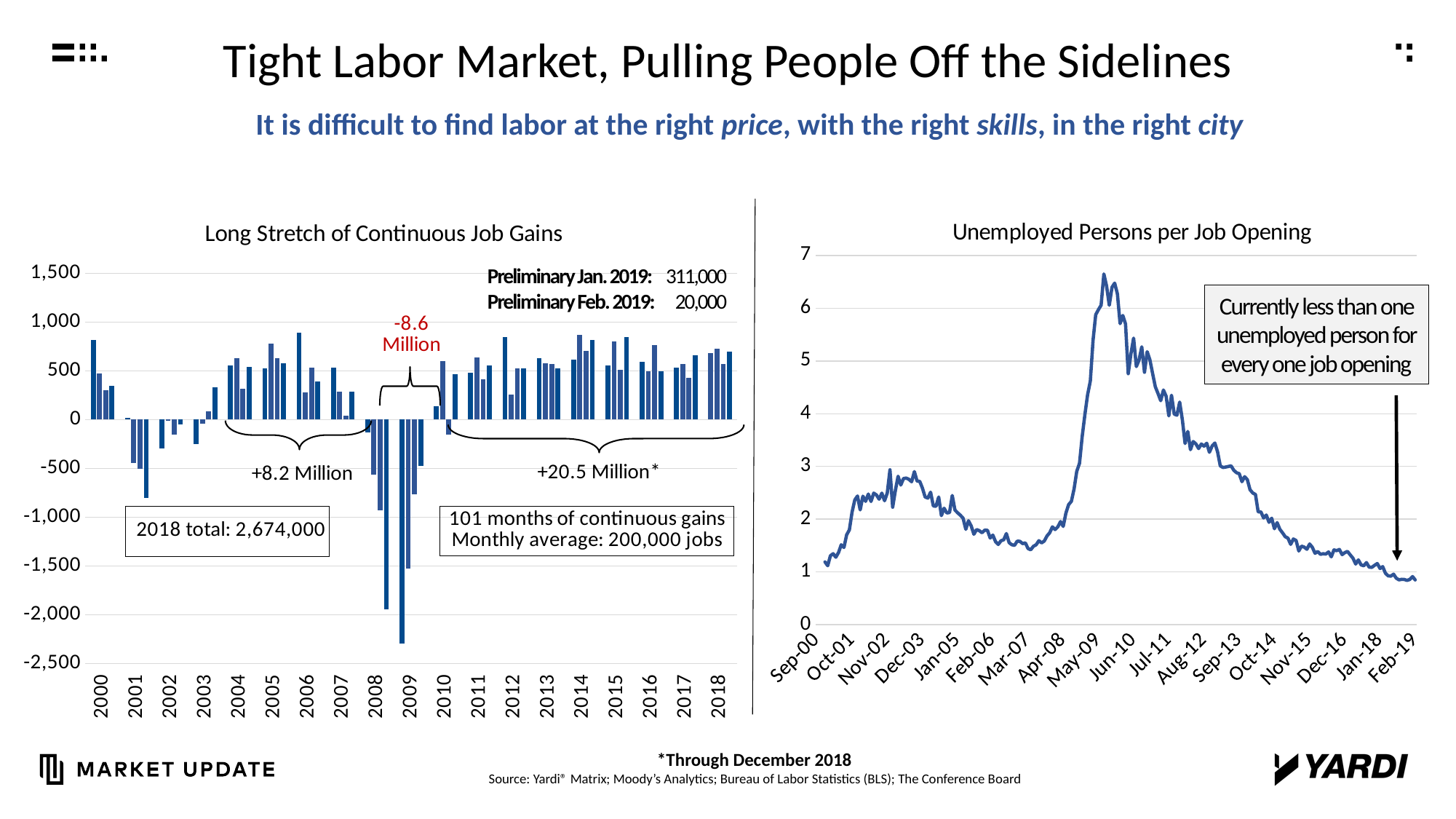

Tight Labor Market, Pulling People Off the Sidelines
It is difficult to find labor at the right price, with the right skills, in the right city

### Chart: Unemployed Persons per Job Opening

| Category |  |
|---|---|
| 36891 | 1.1896114864864864 |
| 36922 | 1.118477251624884 |
| 36950 | 1.3072133963074282 |
| 36981 | 1.3458251150558842 |
| 37011 | 1.2795347888186084 |
| 37042 | 1.3683516483516482 |
| 37072 | 1.5149532710280373 |
| 37103 | 1.4632140475661257 |
| 37134 | 1.7034349298500242 |
| 37164 | 1.7967295597484276 |
| 37195 | 2.134257975034674 |
| 37225 | 2.3628579864186596 |
| 37256 | 2.439586410635155 |
| 37287 | 2.1766427241287576 |
| 37315 | 2.4362396204033216 |
| 37346 | 2.338496198254013 |
| 37376 | 2.4766705069124426 |
| 37407 | 2.335650723025584 |
| 37437 | 2.4942050520059436 |
| 37468 | 2.4596892406918793 |
| 37499 | 2.379369627507163 |
| 37529 | 2.4942563482466746 |
| 37560 | 2.3499292786421497 |
| 37590 | 2.494875549048316 |
| 37621 | 2.9357798165137616 |
| 37652 | 2.228033472803347 |
| 37680 | 2.5489500147885242 |
| 37711 | 2.81389252948886 |
| 37741 | 2.647305389221557 |
| 37772 | 2.7704918032786887 |
| 37802 | 2.779244151169766 |
| 37833 | 2.75565749235474 |
| 37864 | 2.7097167225098997 |
| 37894 | 2.9020819778789853 |
| 37925 | 2.7244929797191886 |
| 37955 | 2.716503009185936 |
| 37986 | 2.587741132545115 |
| 38017 | 2.419774501300954 |
| 38046 | 2.4006466784244562 |
| 38077 | 2.512130177514793 |
| 38107 | 2.25130890052356 |
| 38138 | 2.2437158469945353 |
| 38168 | 2.419976635514019 |
| 38199 | 2.0681240467717337 |
| 38230 | 2.207792207792208 |
| 38260 | 2.11838588989845 |
| 38291 | 2.1257911392405062 |
| 38321 | 2.449660284126004 |
| 38352 | 2.1736986301369865 |
| 38383 | 2.1209809264305175 |
| 38411 | 2.0754226267880362 |
| 38442 | 2.019577133907596 |
| 38472 | 1.80815460758897 |
| 38503 | 1.9698764160659115 |
| 38533 | 1.8707110890104426 |
| 38564 | 1.7147487844408429 |
| 38595 | 1.803339062116376 |
| 38625 | 1.7826292187868775 |
| 38656 | 1.7425765723638065 |
| 38686 | 1.7928909952606635 |
| 38717 | 1.7910925196850394 |
| 38748 | 1.6435551419264773 |
| 38776 | 1.6987467486403405 |
| 38807 | 1.5740040062319163 |
| 38837 | 1.5213675213675213 |
| 38868 | 1.5903394850763273 |
| 38898 | 1.6097953552540814 |
| 38929 | 1.7272508425613866 |
| 38960 | 1.5550438596491227 |
| 38990 | 1.5161647475642162 |
| 39021 | 1.5042486583184258 |
| 39051 | 1.5830453812485603 |
| 39082 | 1.5806451612903225 |
| 39113 | 1.5369330453563714 |
| 39141 | 1.5513997760358342 |
| 39172 | 1.4425632233176169 |
| 39202 | 1.419983416252073 |
| 39233 | 1.487032967032967 |
| 39263 | 1.5145399305555556 |
| 39294 | 1.5922048997772829 |
| 39325 | 1.5514818880351262 |
| 39355 | 1.5852310413442405 |
| 39386 | 1.6830232558139535 |
| 39416 | 1.7420596727622715 |
| 39447 | 1.8542323550812516 |
| 39478 | 1.8039906103286385 |
| 39507 | 1.8547748639287482 |
| 39538 | 1.9550112471882028 |
| 39568 | 1.8635919960956564 |
| 39599 | 2.119949494949495 |
| 39629 | 2.2763472259092117 |
| 39660 | 2.3389165140015704 |
| 39691 | 2.575170532060027 |
| 39721 | 2.908700980392157 |
| 39752 | 3.060145808019441 |
| 39782 | 3.564952638700947 |
| 39813 | 3.9879858657243816 |
| 39844 | 4.357788218286953 |
| 39872 | 4.621282694374776 |
| 39903 | 5.389803291850662 |
| 39933 | 5.877386508273228 |
| 39964 | 5.974042027194066 |
| 39994 | 6.0572487644151565 |
| 40025 | 6.648907103825136 |
| 40056 | 6.424111014744145 |
| 40086 | 6.056900726392252 |
| 40117 | 6.3966666666666665 |
| 40147 | 6.4761702127659575 |
| 40178 | 6.272538429580391 |
| 40209 | 5.707890743550835 |
| 40237 | 5.8622963537626065 |
| 40268 | 5.702175543885971 |
| 40298 | 4.759316770186335 |
| 40329 | 5.13628502248357 |
| 40359 | 5.433183183183183 |
| 40390 | 4.894435075885329 |
| 40421 | 5.016438356164383 |
| 40451 | 5.268883267076256 |
| 40482 | 4.786020441806792 |
| 40512 | 5.1753603294440635 |
| 40543 | 5.022051102555127 |
| 40574 | 4.766326530612245 |
| 40602 | 4.513389941214892 |
| 40633 | 4.386015325670498 |
| 40663 | 4.247413268411442 |
| 40694 | 4.449261400128452 |
| 40724 | 4.331988830282346 |
| 40755 | 3.9594361334867663 |
| 40786 | 4.350755667506297 |
| 40816 | 3.991986262163709 |
| 40847 | 3.972530683810637 |
| 40877 | 4.220177664974619 |
| 40908 | 3.882858837485172 |
| 40939 | 3.4354362416107382 |
| 40968 | 3.66399771232485 |
| 40999 | 3.319321148825065 |
| 41029 | 3.4732216424059326 |
| 41060 | 3.428107229894395 |
| 41090 | 3.34 |
| 41121 | 3.4260963724959392 |
| 41152 | 3.3851791530944624 |
| 41182 | 3.4407838682192557 |
| 41213 | 3.269687162891046 |
| 41243 | 3.389328063241107 |
| 41274 | 3.4448179271708685 |
| 41305 | 3.2775295663600525 |
| 41333 | 3.0100755667506296 |
| 41364 | 2.9803671596124426 |
| 41394 | 2.98856416772554 |
| 41425 | 2.9997425997426 |
| 41455 | 3.01076095311299 |
| 41486 | 2.927427685950413 |
| 41517 | 2.881706693919264 |
| 41547 | 2.86258572517145 |
| 41578 | 2.7108081791626097 |
| 41608 | 2.8054616384915474 |
| 41639 | 2.750925436277102 |
| 41670 | 2.5575332163449485 |
| 41698 | 2.4967430639324486 |
| 41729 | 2.4690770694576596 |
| 41759 | 2.137946231820185 |
| 41790 | 2.1390757214146237 |
| 41820 | 2.0230966638152266 |
| 41851 | 2.078753786239723 |
| 41882 | 1.9411526794742164 |
| 41912 | 2.0187445510026154 |
| 41943 | 1.8194697429670108 |
| 41973 | 1.9348659003831417 |
| 42004 | 1.8088815106868645 |
| 42035 | 1.7419291723733126 |
| 42063 | 1.6679581557535839 |
| 42094 | 1.6410652257815515 |
| 42124 | 1.5227719235577781 |
| 42155 | 1.625 |
| 42185 | 1.5970958373668926 |
| 42216 | 1.3975780317243731 |
| 42247 | 1.48928238583411 |
| 42277 | 1.4704676728153532 |
| 42308 | 1.4302745664739884 |
| 42338 | 1.5301435406698565 |
| 42369 | 1.4670126019273535 |
| 42400 | 1.3533007334963325 |
| 42429 | 1.3874308159257276 |
| 42460 | 1.3344549125168237 |
| 42490 | 1.3455532926001357 |
| 42521 | 1.3390693590869183 |
| 42551 | 1.379646017699115 |
| 42582 | 1.2871949180875961 |
| 42613 | 1.4174070716228468 |
| 42643 | 1.404070796460177 |
| 42674 | 1.4255241567912489 |
| 42704 | 1.328360859527615 |
| 42735 | 1.3666666666666667 |
| 42766 | 1.390113928702683 |
| 42794 | 1.3242521367521367 |
| 42825 | 1.26235063313715 |
| 42855 | 1.1504671365349943 |
| 42886 | 1.2288627175250484 |
| 42916 | 1.1343673469387756 |
| 42947 | 1.116897774911319 |
| 42978 | 1.1772005294506949 |
| 43008 | 1.0902231497832717 |
| 43039 | 1.0873081366562138 |
| 43069 | 1.1266228292024953 |
| 43100 | 1.1592873522667138 |
| 43131 | 1.0659711075441411 |
| 43159 | 1.100921962462957 |
| 43190 | 0.9771015366074118 |
| 43220 | 0.9261695906432749 |
| 43251 | 0.9202582970415978 |
| 43281 | 0.9582233948988567 |
| 43312 | 0.8824360604776035 |
| 43343 | 0.8497189085424379 |
| 43373 | 0.8600574712643678 |
| 43404 | 0.8571027906324499 |
| 43434 | 0.8397990510745186 |
| 43465 | 0.8580777096114519 |
| 43496 | 0.9122375570885726 |
| 43524 | 0.8489814880607278 |

### Chart: Long Stretch of Continuous Job Gains

| Category | Q1 | Q2 | Q3 | Q4 |
|---|---|---|---|---|
| 2000 | 816.0 | 476.0 | 302.0 | 344.0 |
| 2001 | 21.0 | -441.0 | -504.0 | -802.0 |
| 2002 | -294.0 | -15.0 | -151.0 | -51.0 |
| 2003 | -247.0 | -45.0 | 83.0 | 329.0 |
| 2004 | 553.0 | 633.0 | 318.0 | 537.0 |
| 2005 | 529.0 | 777.0 | 633.0 | 578.0 |
| 2006 | 891.0 | 278.0 | 533.0 | 393.0 |
| 2007 | 533.0 | 289.0 | 38.0 | 288.0 |
| 2008 | -128.0 | -567.0 | -933.0 | -1941.0 |
| 2009 | -2293.0 | -1527.0 | -767.0 | -474.0 |
| 2010 | 138.0 | 603.0 | -157.0 | 469.0 |
| 2011 | 480.0 | 638.0 | 417.0 | 555.0 |
| 2012 | 845.0 | 257.0 | 523.0 | 526.0 |
| 2013 | 628.0 | 577.0 | 572.0 | 524.0 |
| 2014 | 617.0 | 869.0 | 706.0 | 813.0 |
| 2015 | 556.0 | 799.0 | 508.0 | 849.0 |
| 2016 | 595.0 | 493.0 | 764.0 | 492.0 |
| 2017 | 532.0 | 569.0 | 425.0 | 662.0 |
| 2018 | 683.0 | 728.0 | 568.0 | 695.0 |
Preliminary Jan. 2019:    311,000
Preliminary Feb. 2019:      20,000

Currently less than one unemployed person for every one job opening
*Through December 2018
Source: Yardi® Matrix; Moody’s Analytics; Bureau of Labor Statistics (BLS); The Conference Board